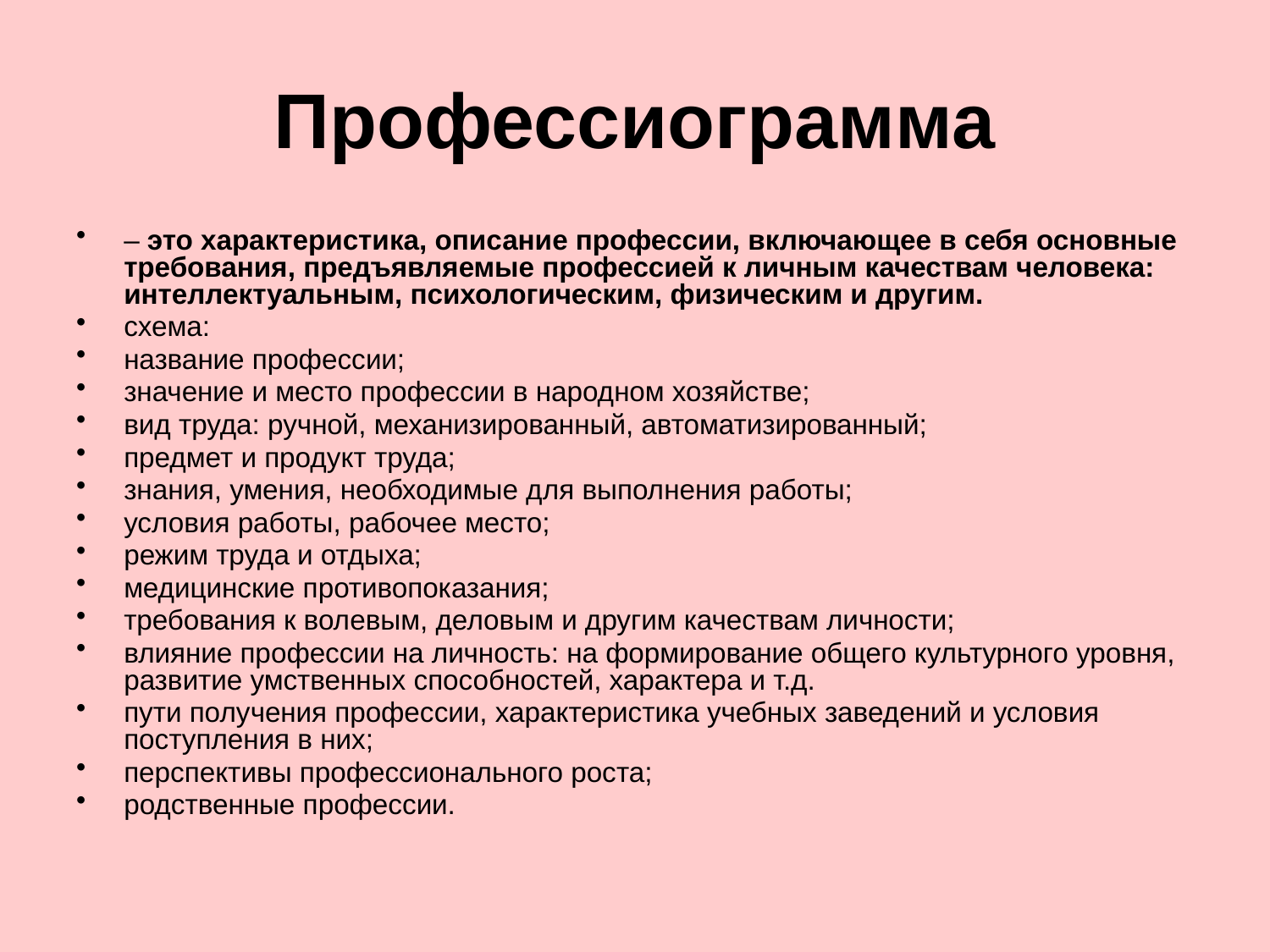

# Профессиограмма
– это характеристика, описание профессии, включающее в себя основные требования, предъявляемые профессией к личным качествам человека: интеллектуальным, психологическим, физическим и другим.
схема:
название профессии;
значение и место профессии в народном хозяйстве;
вид труда: ручной, механизированный, автоматизированный;
предмет и продукт труда;
знания, умения, необходимые для выполнения работы;
условия работы, рабочее место;
режим труда и отдыха;
медицинские противопоказания;
требования к волевым, деловым и другим качествам личности;
влияние профессии на личность: на формирование общего культурного уровня, развитие умственных способностей, характера и т.д.
пути получения профессии, характеристика учебных заведений и условия поступления в них;
перспективы профессионального роста;
родственные профессии.